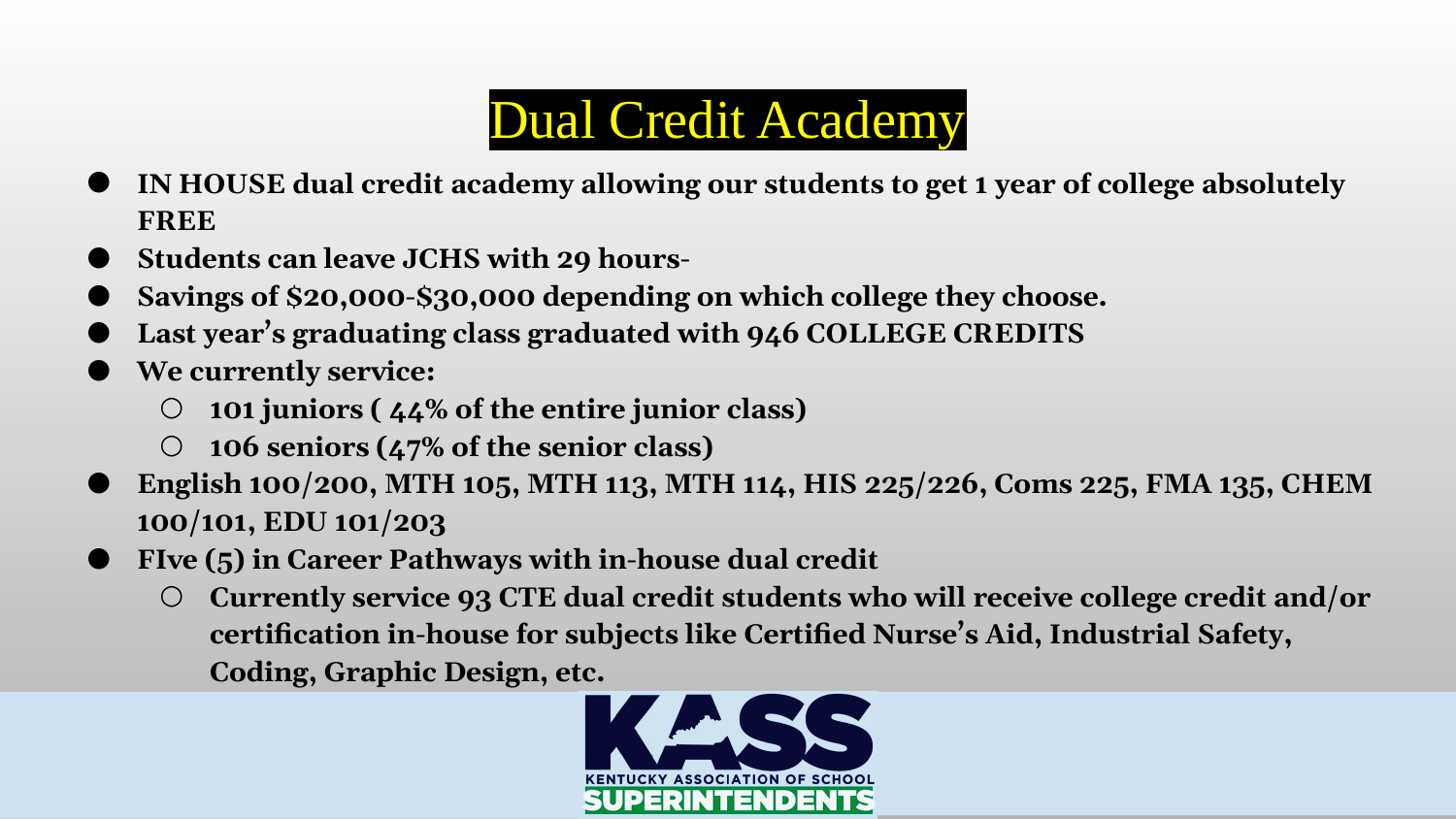

# Dual Credit Academy
IN HOUSE dual credit academy allowing our students to get 1 year of college absolutely FREE
Students can leave JCHS with 29 hours-
Savings of $20,000-$30,000 depending on which college they choose.
Last year’s graduating class graduated with 946 COLLEGE CREDITS
We currently service:
101 juniors ( 44% of the entire junior class)
106 seniors (47% of the senior class)
English 100/200, MTH 105, MTH 113, MTH 114, HIS 225/226, Coms 225, FMA 135, CHEM 100/101, EDU 101/203
FIve (5) in Career Pathways with in-house dual credit
Currently service 93 CTE dual credit students who will receive college credit and/or certification in-house for subjects like Certified Nurse’s Aid, Industrial Safety, Coding, Graphic Design, etc.